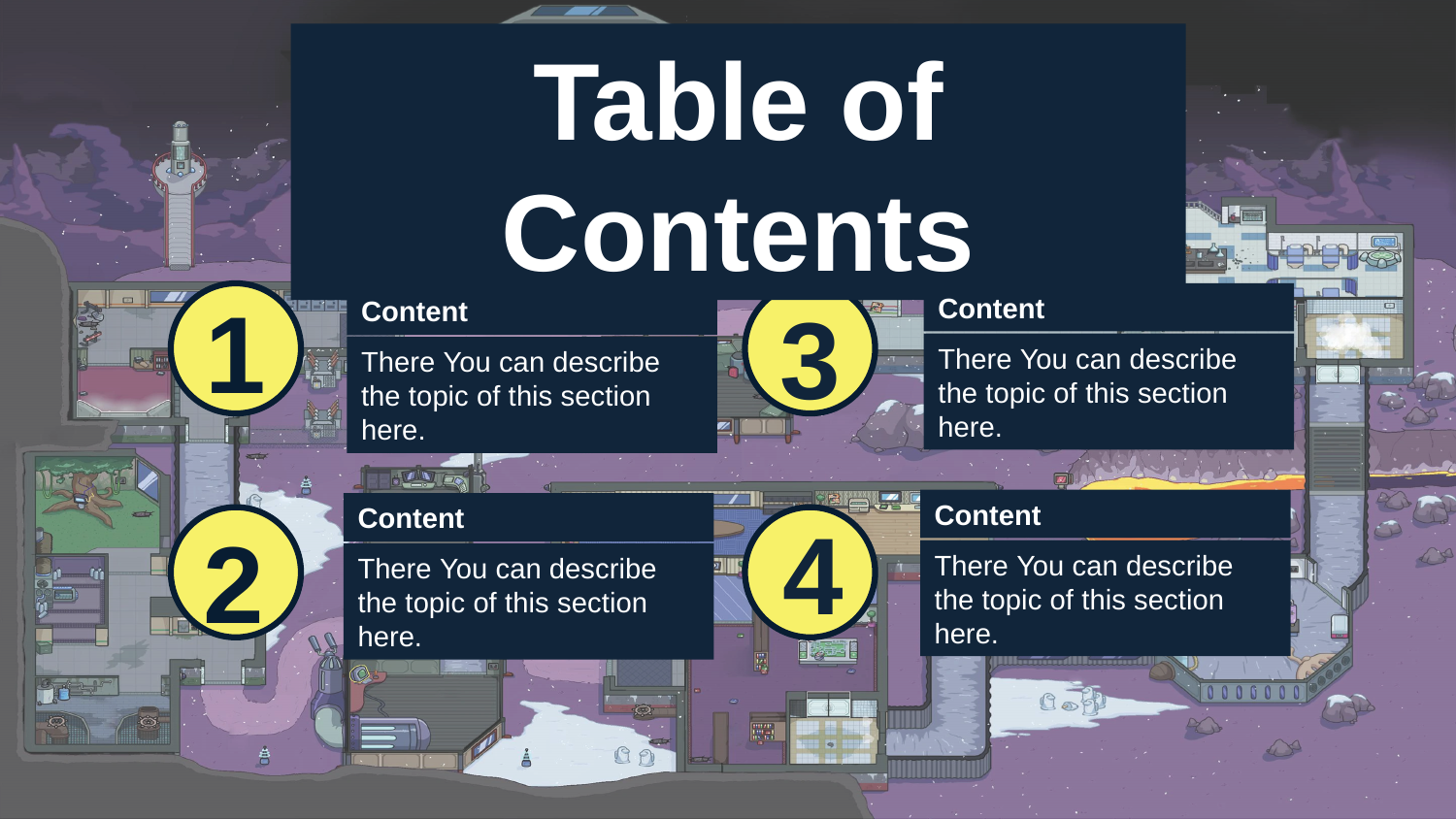

Table of Contents
1
Content
There You can describe the topic of this section here.

3
Content
There You can describe the topic of this section here.
Content
There You can describe the topic of this section here.
Content
There You can describe the topic of this section here.
4

2